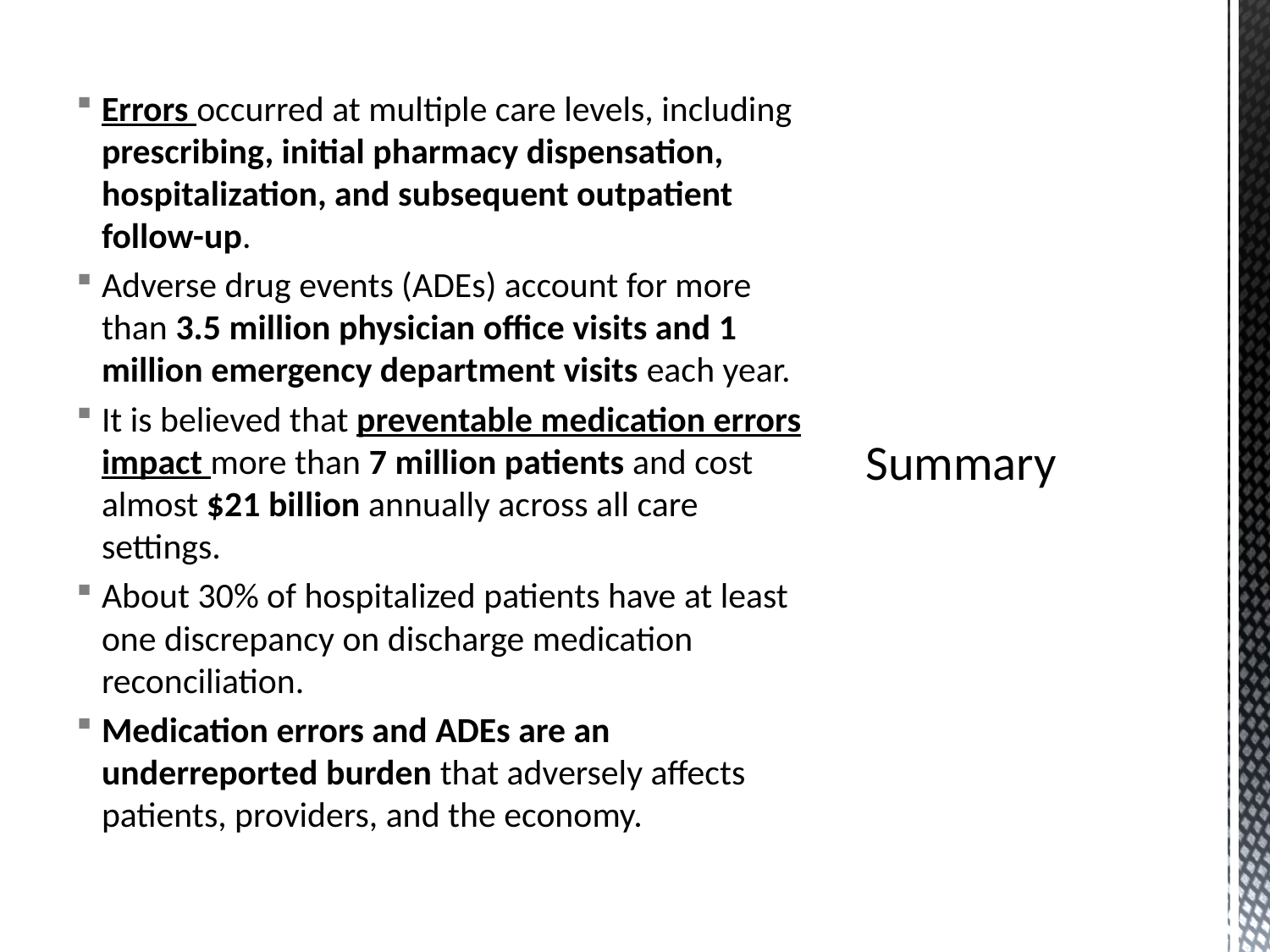

Errors occurred at multiple care levels, including prescribing, initial pharmacy dispensation, hospitalization, and subsequent outpatient follow-up.
Adverse drug events (ADEs) account for more than 3.5 million physician office visits and 1 million emergency department visits each year.
It is believed that preventable medication errors impact more than 7 million patients and cost almost $21 billion annually across all care settings.
About 30% of hospitalized patients have at least one discrepancy on discharge medication reconciliation.
Medication errors and ADEs are an underreported burden that adversely affects patients, providers, and the economy.
# Summary